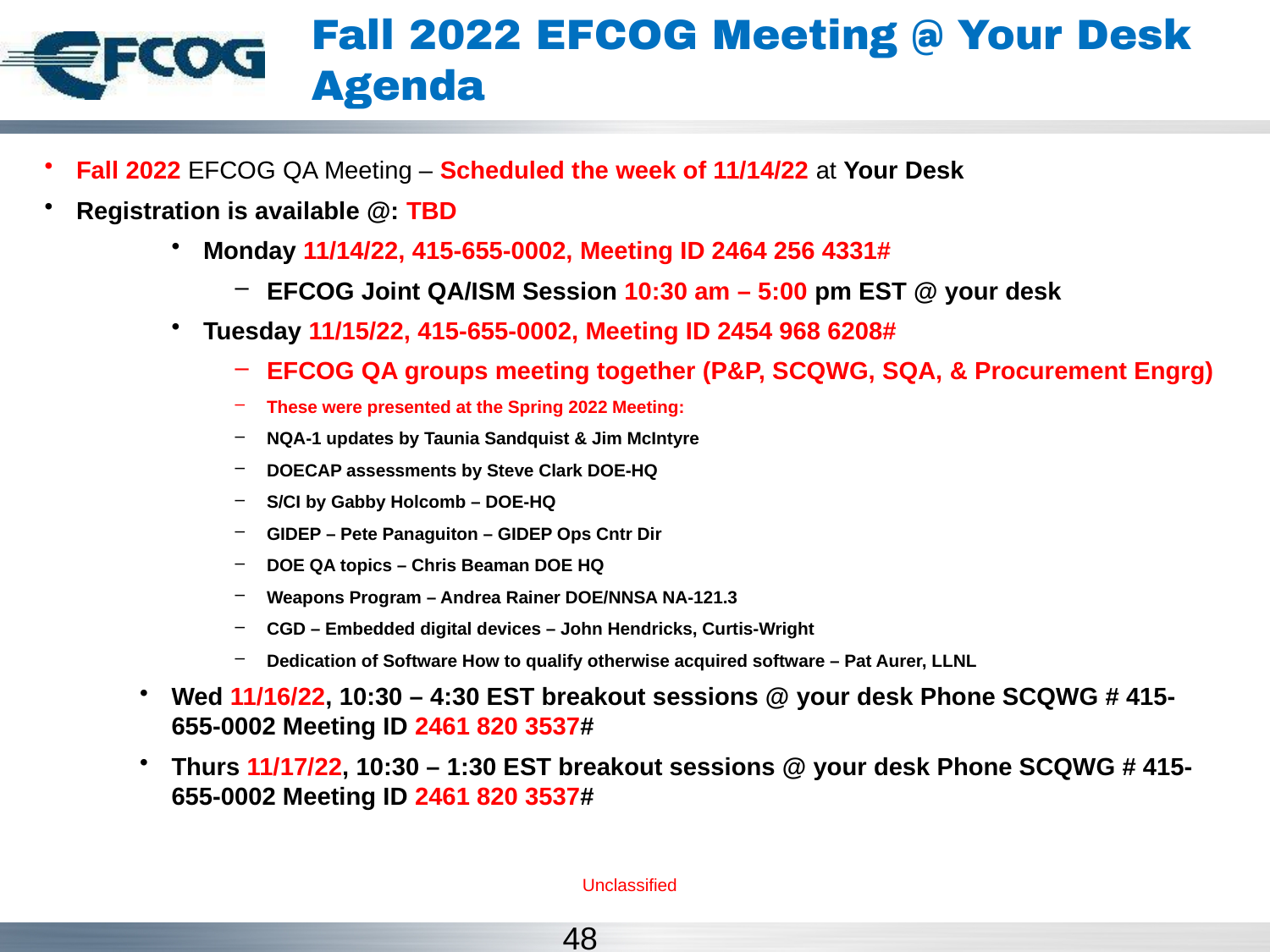

# Fall 2022 EFCOG Meeting @ Your Desk Agenda
Fall 2022 EFCOG QA Meeting – Scheduled the week of 11/14/22 at Your Desk
Registration is available @: TBD
Monday 11/14/22, 415-655-0002, Meeting ID 2464 256 4331#
EFCOG Joint QA/ISM Session 10:30 am – 5:00 pm EST @ your desk
Tuesday 11/15/22, 415-655-0002, Meeting ID 2454 968 6208#
EFCOG QA groups meeting together (P&P, SCQWG, SQA, & Procurement Engrg)
These were presented at the Spring 2022 Meeting:
NQA-1 updates by Taunia Sandquist & Jim McIntyre
DOECAP assessments by Steve Clark DOE-HQ
S/CI by Gabby Holcomb – DOE-HQ
GIDEP – Pete Panaguiton – GIDEP Ops Cntr Dir
DOE QA topics – Chris Beaman DOE HQ
Weapons Program – Andrea Rainer DOE/NNSA NA-121.3
CGD – Embedded digital devices – John Hendricks, Curtis-Wright
Dedication of Software How to qualify otherwise acquired software – Pat Aurer, LLNL
Wed 11/16/22, 10:30 – 4:30 EST breakout sessions @ your desk Phone SCQWG # 415-655-0002 Meeting ID 2461 820 3537#
Thurs 11/17/22, 10:30 – 1:30 EST breakout sessions @ your desk Phone SCQWG # 415-655-0002 Meeting ID 2461 820 3537#

Unclassified